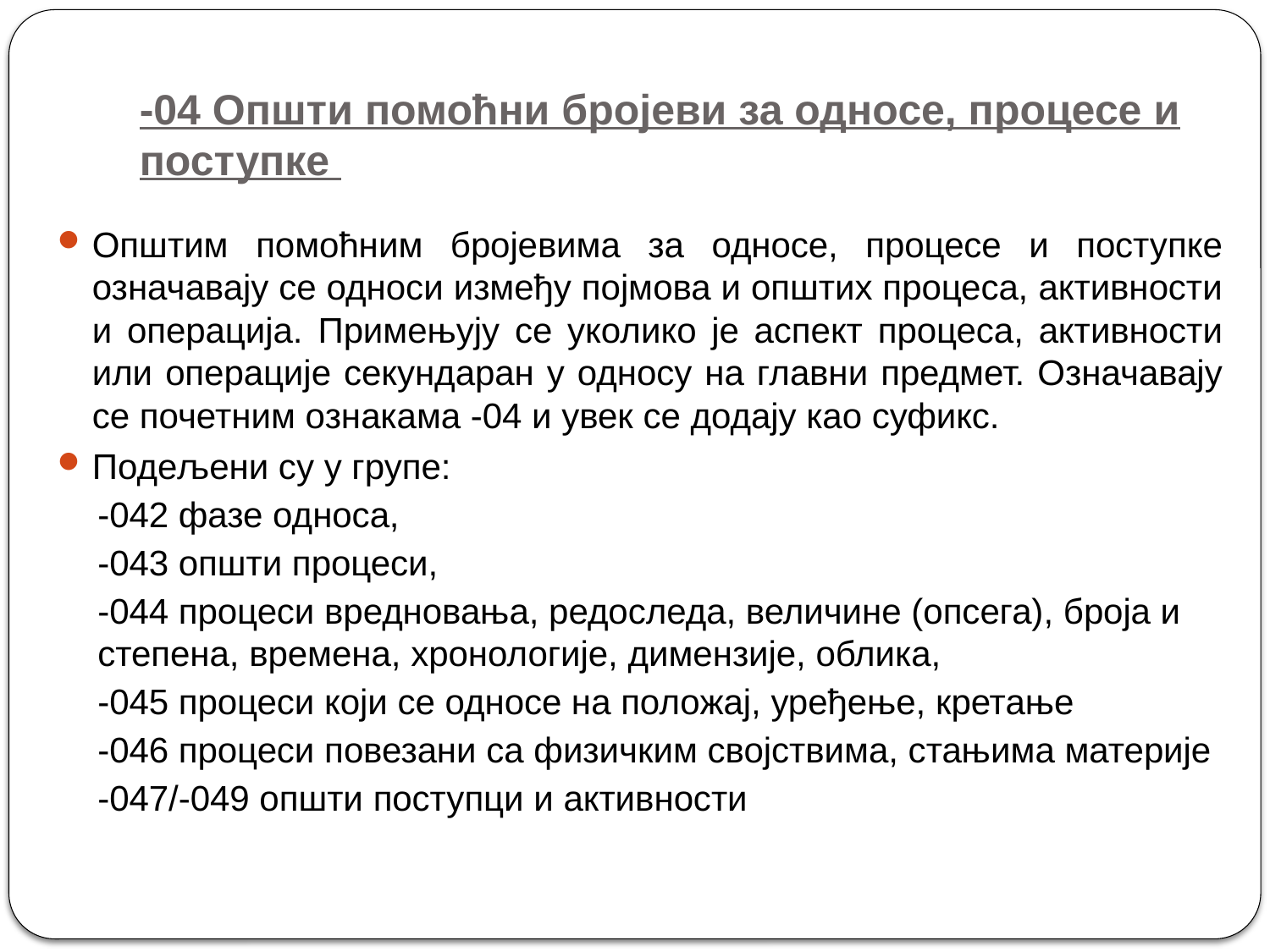

# -04 Општи помоћни бројеви за односе, процесе и поступке
Општим помоћним бројевима за односе, процесе и поступке означавају се односи између појмова и општих процеса, активности и операција. Примењују се уколико је аспект процеса, активности или операције секундаран у односу на главни предмет. Означавају се почетним ознакама -04 и увек се додају као суфикс.
Подељени су у групе:
-042 фазе односа,
-043 општи процеси,
-044 процеси вредновања, редоследа, величине (опсега), броја и степена, времена, хронологије, димензије, облика,
-045 процеси који се односе на положај, уређење, кретање
-046 процеси повезани са физичким својствима, стањима материје
-047/-049 општи поступци и активности